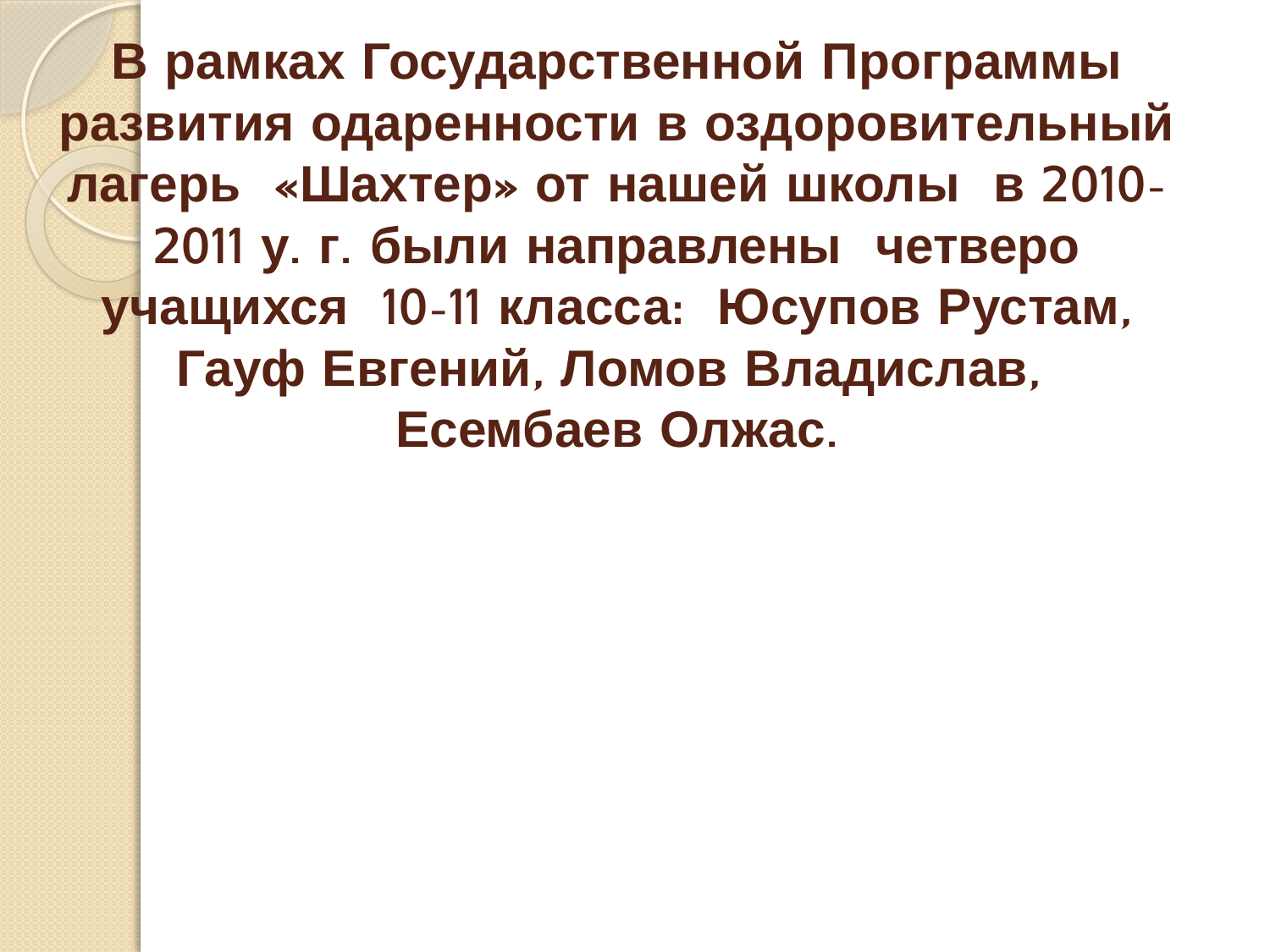

# В рамках Государственной Программы развития одаренности в оздоровительный лагерь  «Шахтер» от нашей школы  в 2010-2011 у. г. были направлены  четверо учащихся  10-11 класса:  Юсупов Рустам, Гауф Евгений, Ломов Владислав, Есембаев Олжас.